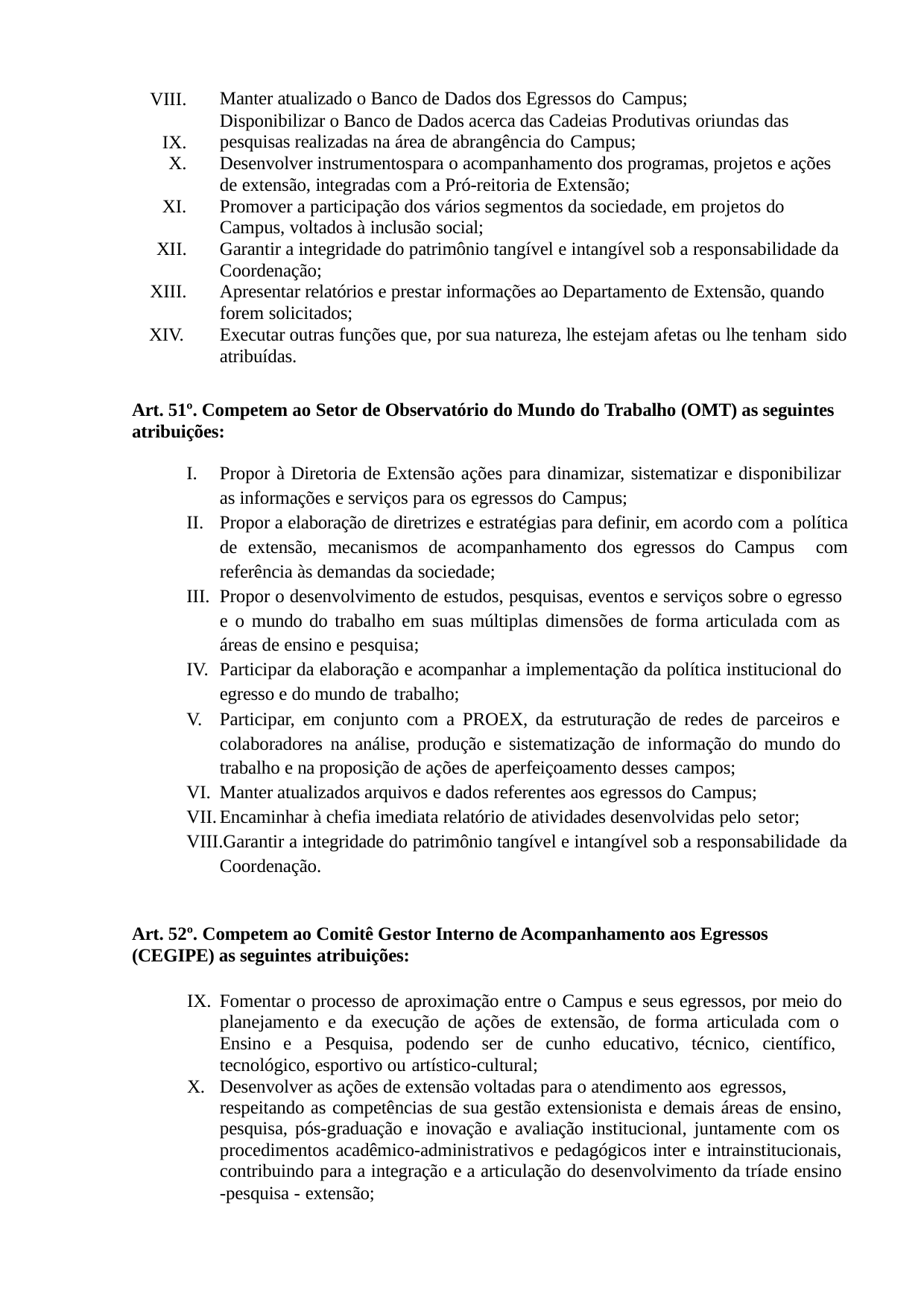

VIII.  IX.
Manter atualizado o Banco de Dados dos Egressos do Campus;
Disponibilizar o Banco de Dados acerca das Cadeias Produtivas oriundas das  pesquisas realizadas na área de abrangência do Campus;
Desenvolver instrumentospara o acompanhamento dos programas, projetos e ações  de extensão, integradas com a Pró-reitoria de Extensão;
Promover a participação dos vários segmentos da sociedade, em projetos do  Campus, voltados à inclusão social;
Garantir a integridade do patrimônio tangível e intangível sob a responsabilidade da  Coordenação;
Apresentar relatórios e prestar informações ao Departamento de Extensão, quando  forem solicitados;
Executar outras funções que, por sua natureza, lhe estejam afetas ou lhe tenham  sido atribuídas.
XII.
XIII.
XIV.
Art. 51º. Competem ao Setor de Observatório do Mundo do Trabalho (OMT) as seguintes  atribuições:
Propor à Diretoria de Extensão ações para dinamizar, sistematizar e disponibilizar  as informações e serviços para os egressos do Campus;
Propor a elaboração de diretrizes e estratégias para definir, em acordo com a  política de extensão, mecanismos de acompanhamento dos egressos do Campus  com referência às demandas da sociedade;
Propor o desenvolvimento de estudos, pesquisas, eventos e serviços sobre o egresso  e o mundo do trabalho em suas múltiplas dimensões de forma articulada com as  áreas de ensino e pesquisa;
Participar da elaboração e acompanhar a implementação da política institucional do  egresso e do mundo de trabalho;
Participar, em conjunto com a PROEX, da estruturação de redes de parceiros e  colaboradores na análise, produção e sistematização de informação do mundo do  trabalho e na proposição de ações de aperfeiçoamento desses campos;
Manter atualizados arquivos e dados referentes aos egressos do Campus;
Encaminhar à chefia imediata relatório de atividades desenvolvidas pelo setor;
Garantir a integridade do patrimônio tangível e intangível sob a responsabilidade  da Coordenação.

Art. 52º. Competem ao Comitê Gestor Interno de Acompanhamento aos Egressos  (CEGIPE) as seguintes atribuições:

Fomentar o processo de aproximação entre o Campus e seus egressos, por meio do  planejamento e da execução de ações de extensão, de forma articulada com o  Ensino e a Pesquisa, podendo ser de cunho educativo, técnico, científico,  tecnológico, esportivo ou artístico-cultural;
Desenvolver as ações de extensão voltadas para o atendimento aos egressos,
respeitando as competências de sua gestão extensionista e demais áreas de ensino,  pesquisa, pós-graduação e inovação e avaliação institucional, juntamente com os  procedimentos acadêmico-administrativos e pedagógicos inter e intrainstitucionais,  contribuindo para a integração e a articulação do desenvolvimento da tríade ensino
-pesquisa - extensão;